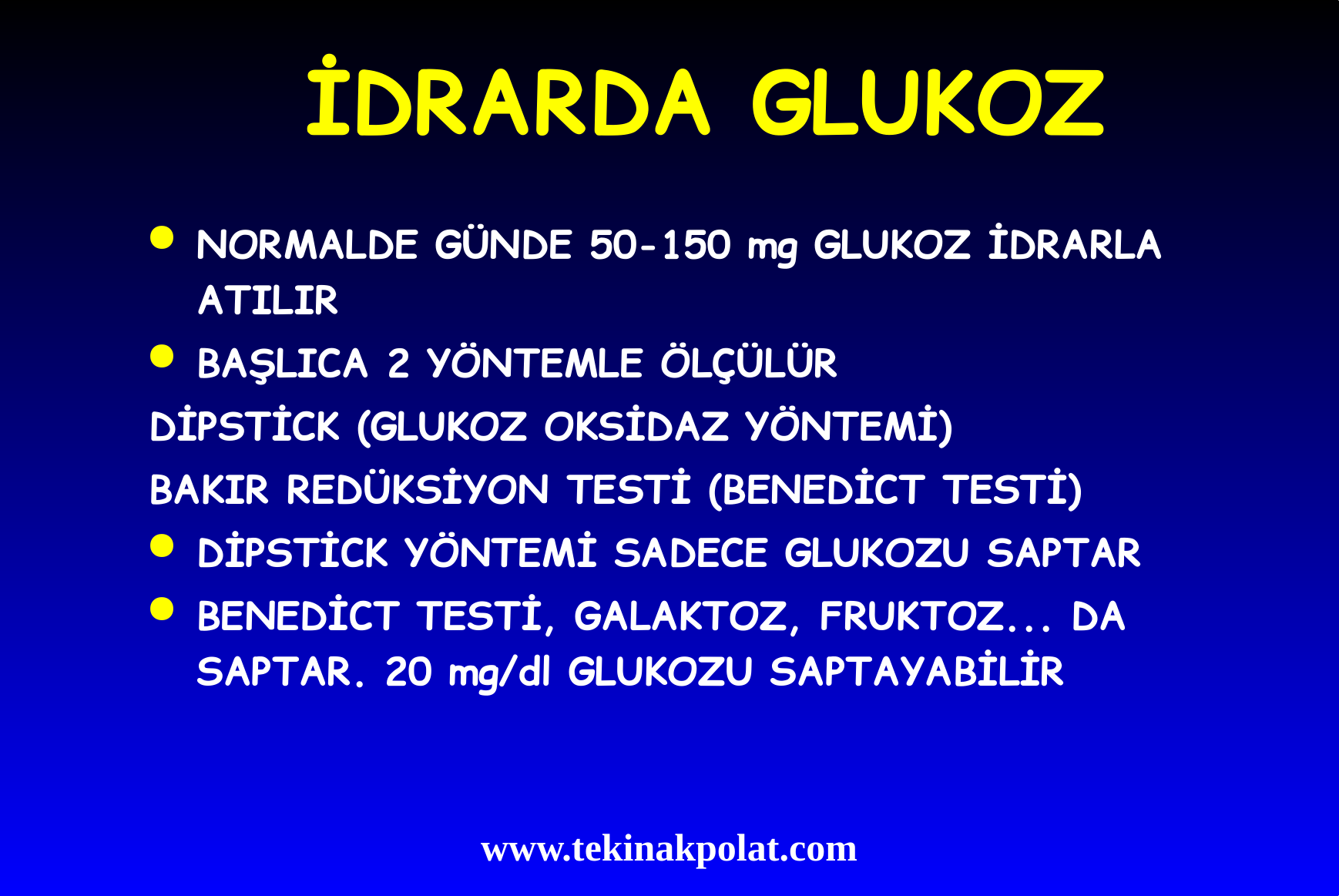

# İDRARDA GLUKOZ
NORMALDE GÜNDE 50-150 mg GLUKOZ İDRARLA ATILIR
BAŞLICA 2 YÖNTEMLE ÖLÇÜLÜR
DİPSTİCK (GLUKOZ OKSİDAZ YÖNTEMİ)
BAKIR REDÜKSİYON TESTİ (BENEDİCT TESTİ)
DİPSTİCK YÖNTEMİ SADECE GLUKOZU SAPTAR
BENEDİCT TESTİ, GALAKTOZ, FRUKTOZ... DA SAPTAR. 20 mg/dl GLUKOZU SAPTAYABİLİR
www.tekinakpolat.com